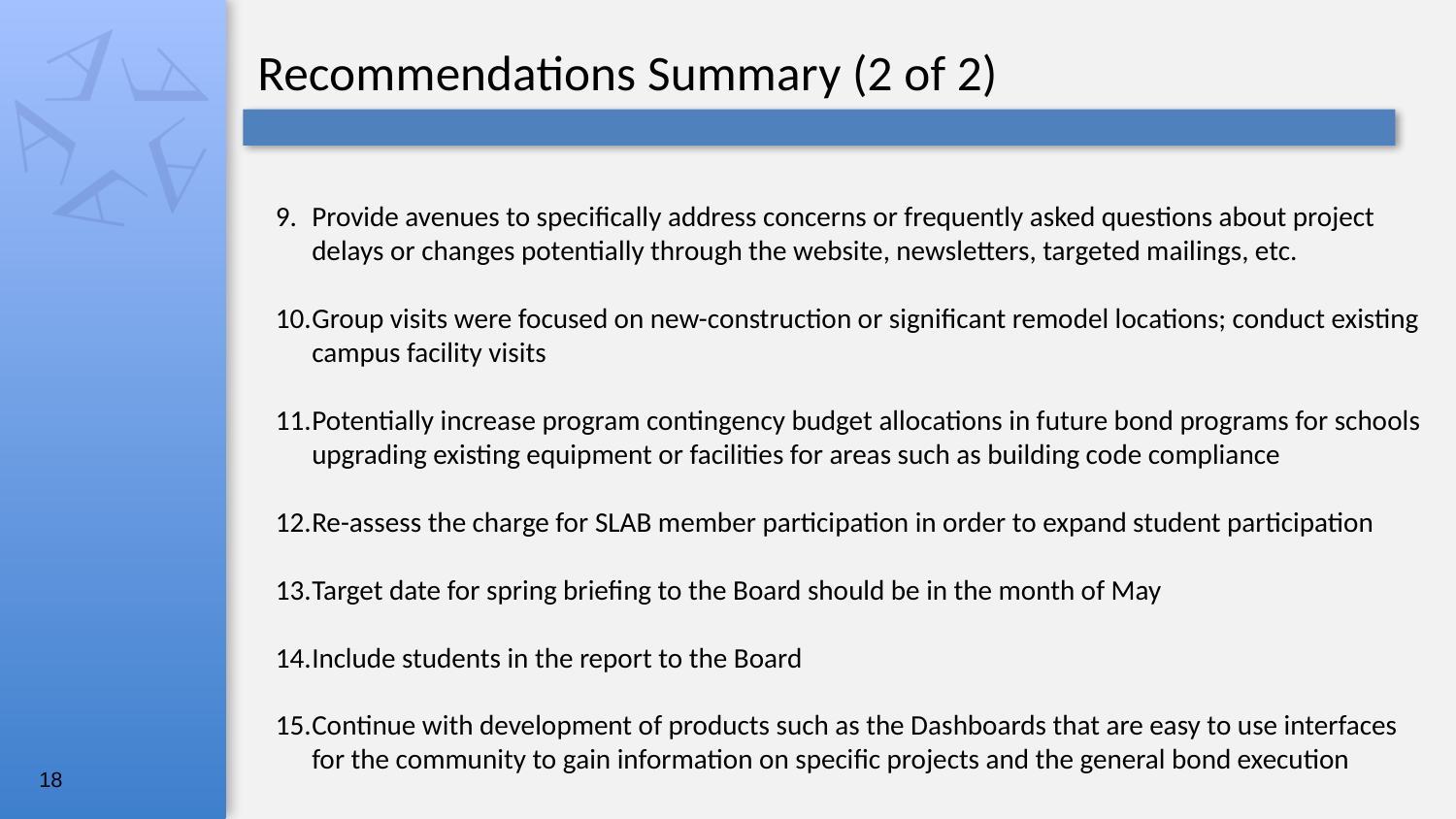

Recommendations Summary (2 of 2)

Provide avenues to specifically address concerns or frequently asked questions about project delays or changes potentially through the website, newsletters, targeted mailings, etc.

Group visits were focused on new-construction or significant remodel locations; conduct existing campus facility visits

Potentially increase program contingency budget allocations in future bond programs for schools upgrading existing equipment or facilities for areas such as building code compliance

Re-assess the charge for SLAB member participation in order to expand student participation

Target date for spring briefing to the Board should be in the month of May

Include students in the report to the Board

Continue with development of products such as the Dashboards that are easy to use interfaces for the community to gain information on specific projects and the general bond execution

18